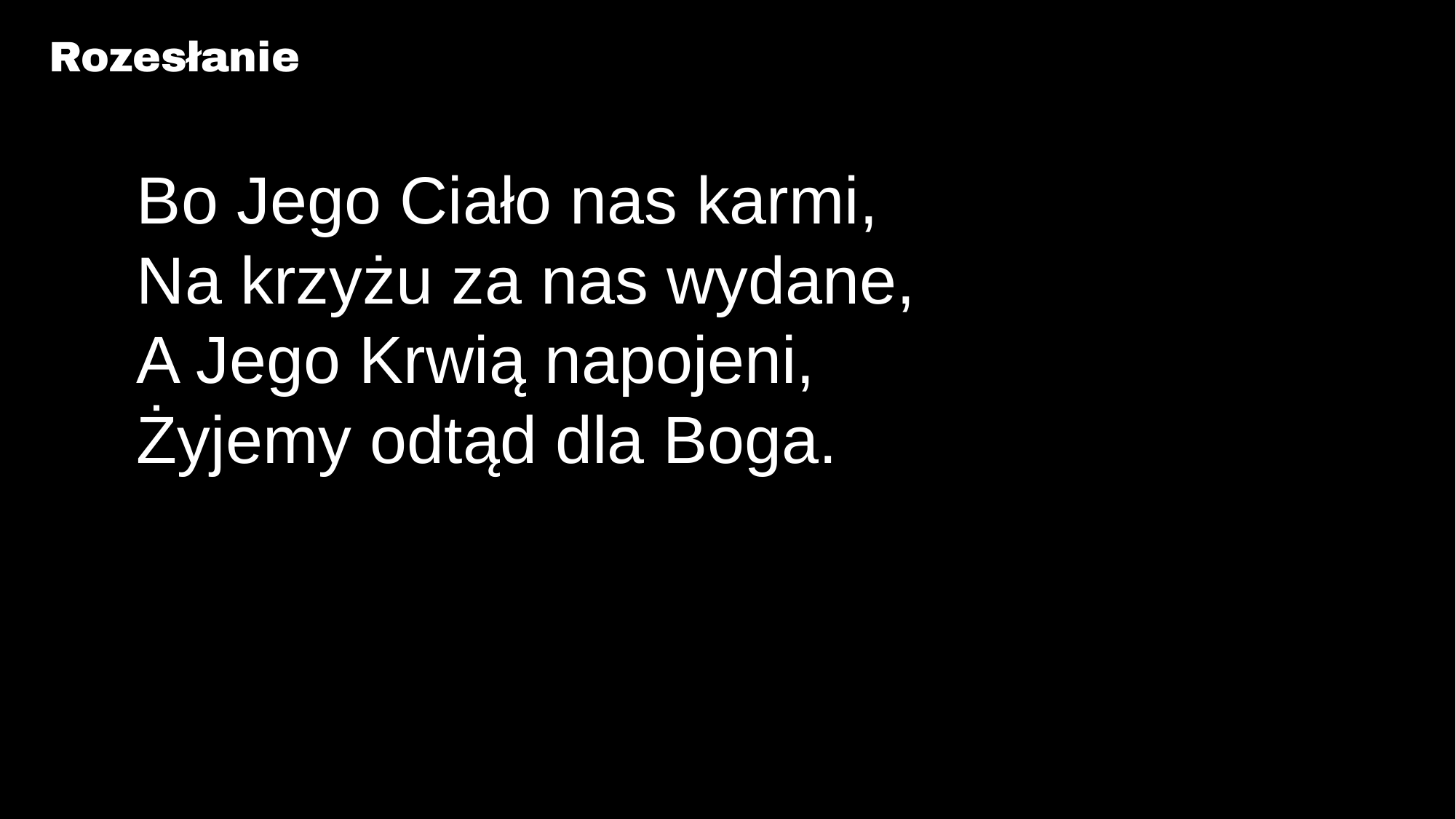

Rozesłanie
Bo Jego Ciało nas karmi,
Na krzyżu za nas wydane,
A Jego Krwią napojeni,
Żyjemy odtąd dla Boga.